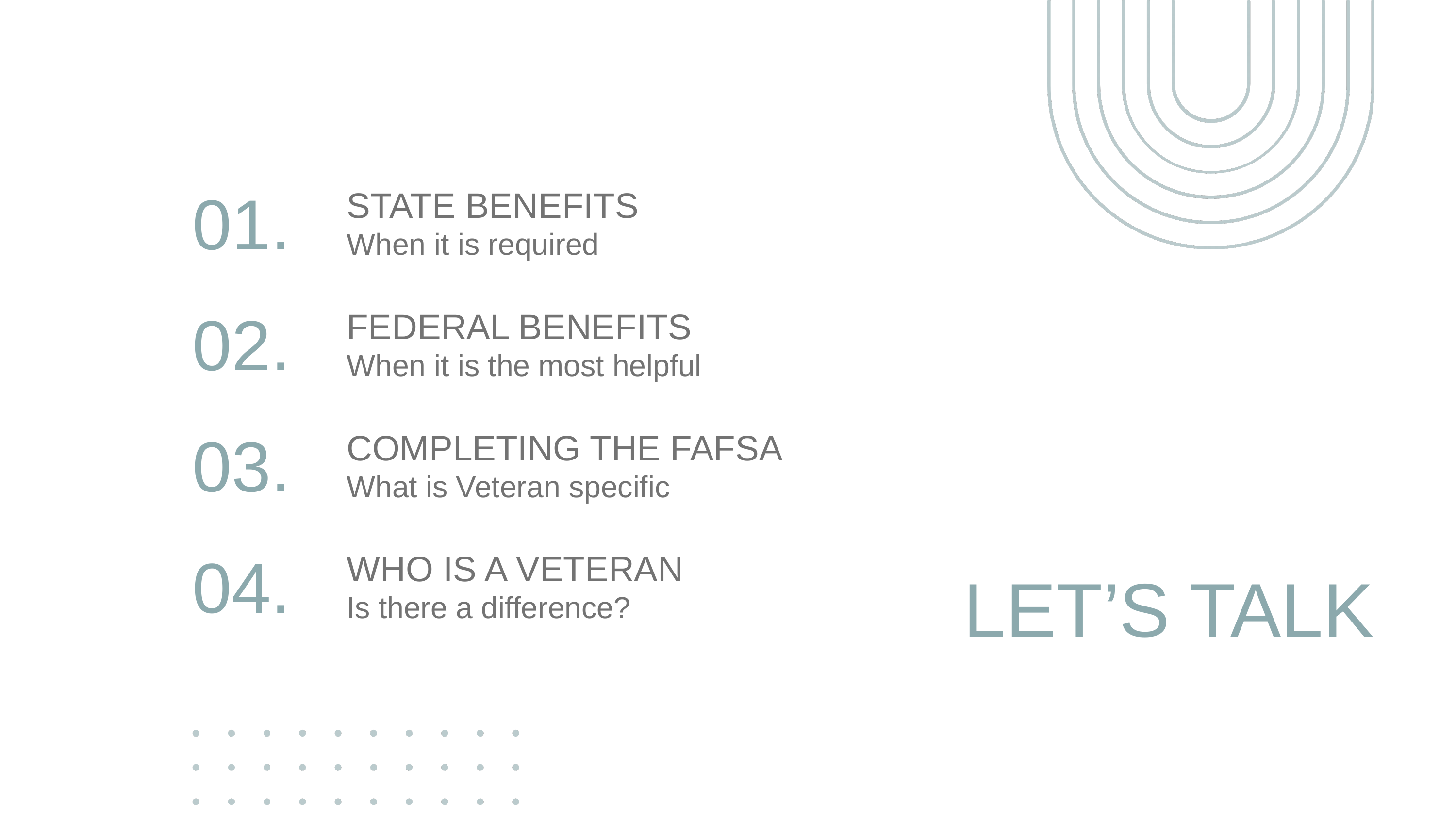

01.
STATE BENEFITS
When it is required
02.
FEDERAL BENEFITS
When it is the most helpful
03.
COMPLETING THE FAFSA
What is Veteran specific
04.
WHO IS A VETERAN
LET’S TALK
Is there a difference?